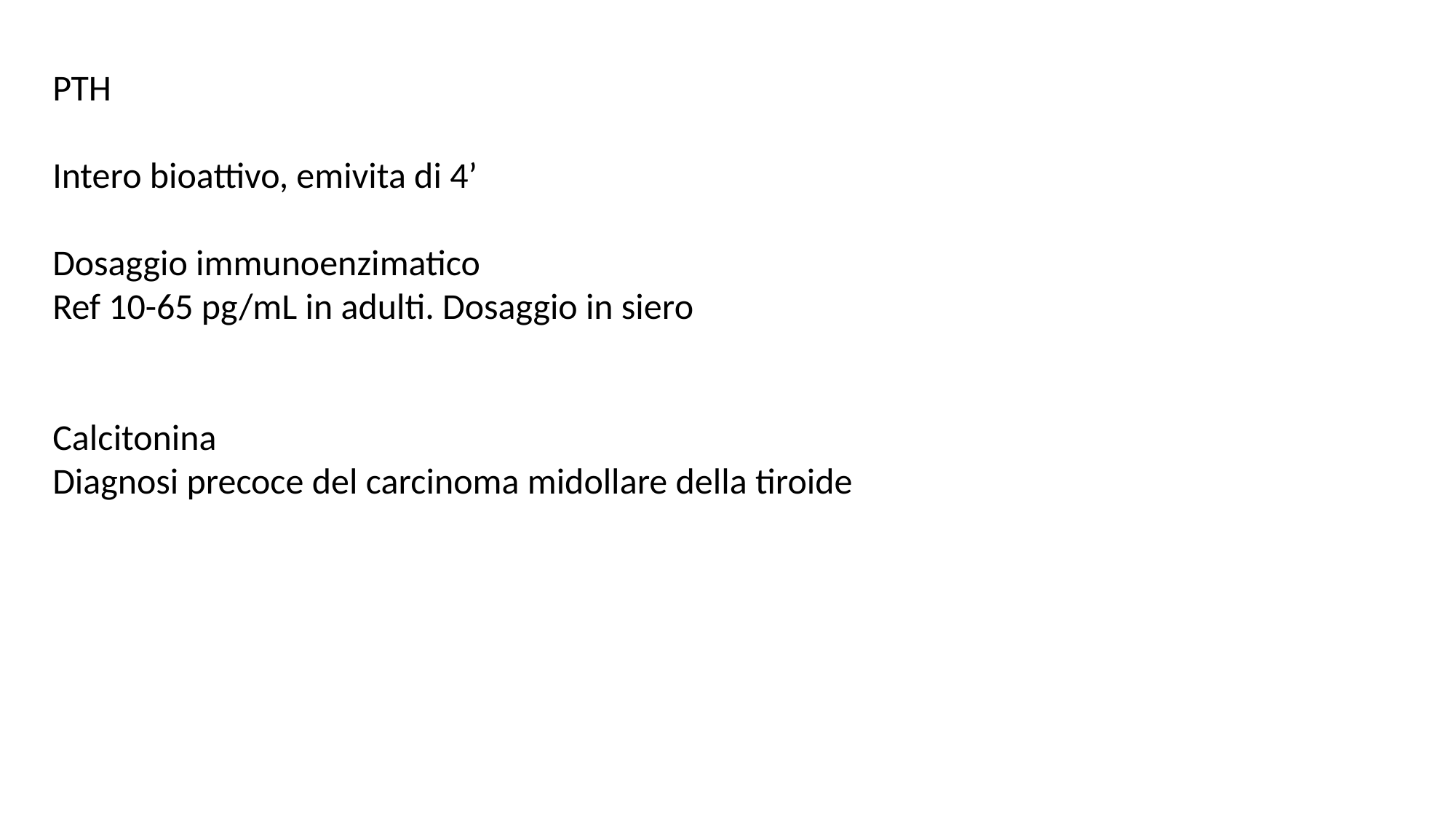

PTH

Intero bioattivo, emivita di 4’

Dosaggio immunoenzimatico
Ref 10-65 pg/mL in adulti. Dosaggio in siero

Calcitonina
Diagnosi precoce del carcinoma midollare della tiroide